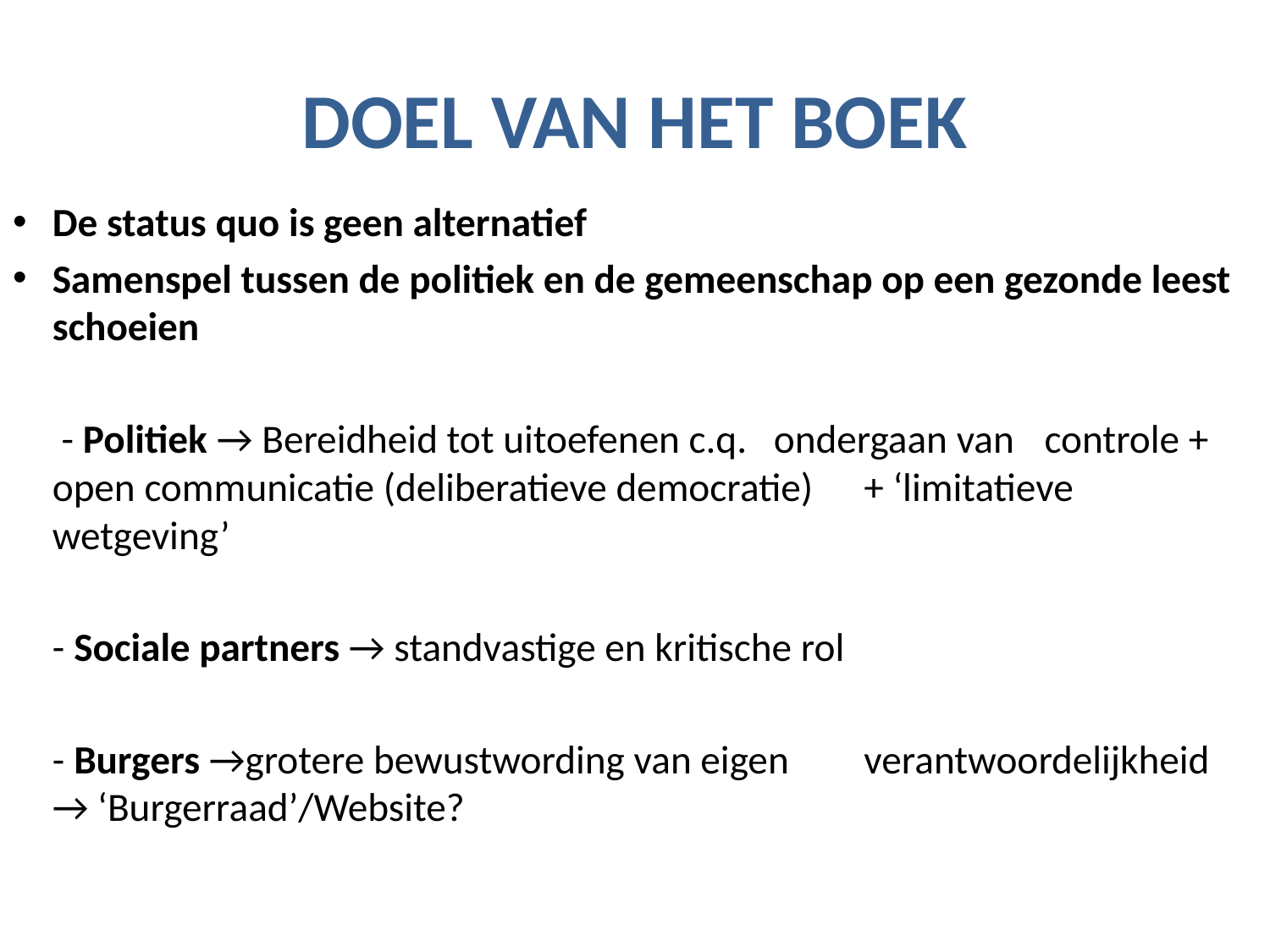

# DOEL VAN HET BOEK
De status quo is geen alternatief
Samenspel tussen de politiek en de gemeenschap op een gezonde leest schoeien

	 - Politiek → Bereidheid tot uitoefenen c.q. 	ondergaan van  	controle + open communicatie (deliberatieve democratie) 	+ ‘limitatieve wetgeving’

	- Sociale partners → standvastige en kritische rol

	- Burgers →grotere bewustwording van eigen   	verantwoordelijkheid  → ‘Burgerraad’/Website?